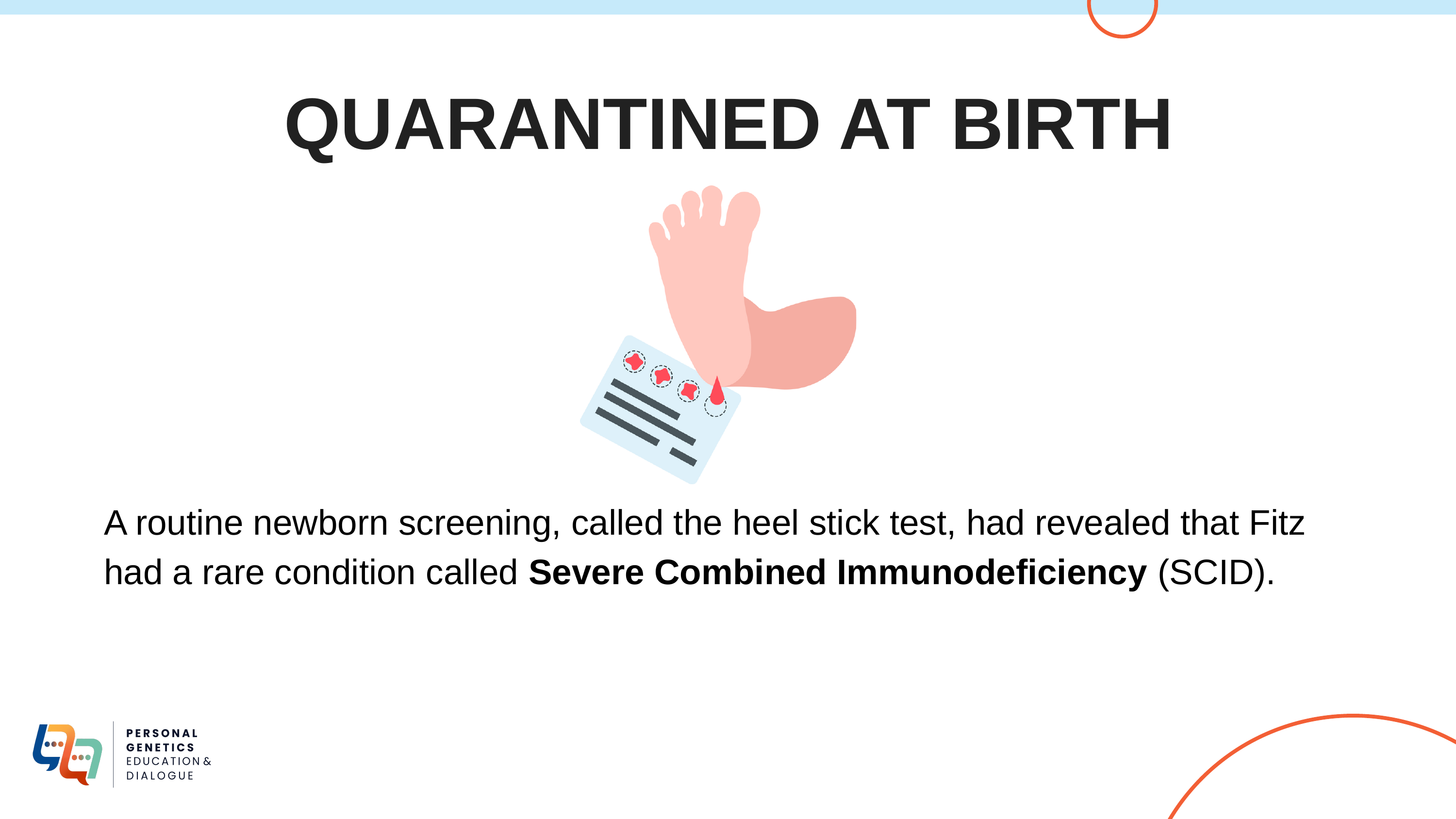

QUARANTINED AT BIRTH

A routine newborn screening, called the heel stick test, had revealed that Fitz had a rare condition called Severe Combined Immunodeficiency (SCID).